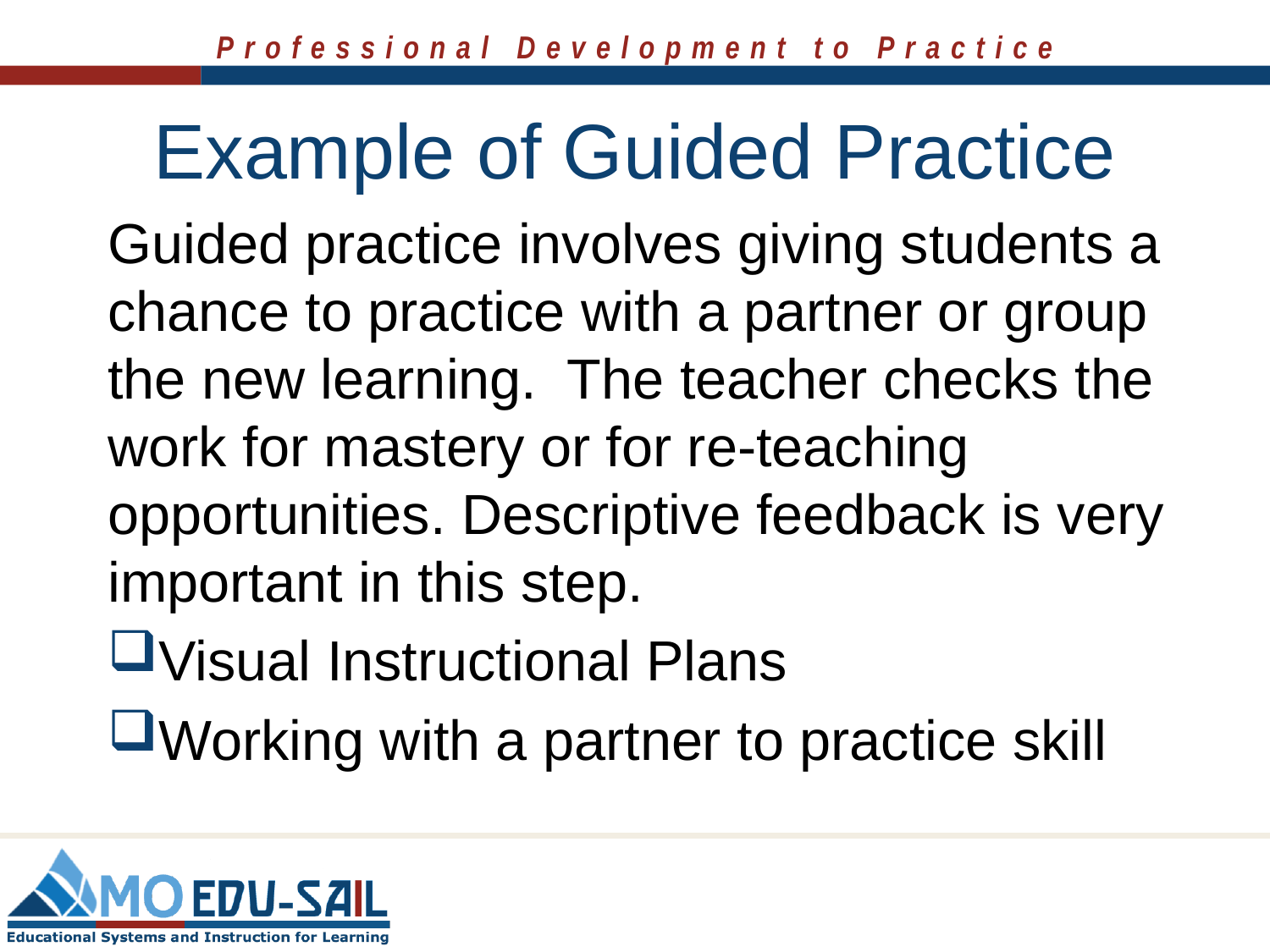

# Example of Guided Practice
Guided practice involves giving students a chance to practice with a partner or group the new learning.  The teacher checks the work for mastery or for re-teaching opportunities. Descriptive feedback is very important in this step.
Visual Instructional Plans
Working with a partner to practice skill